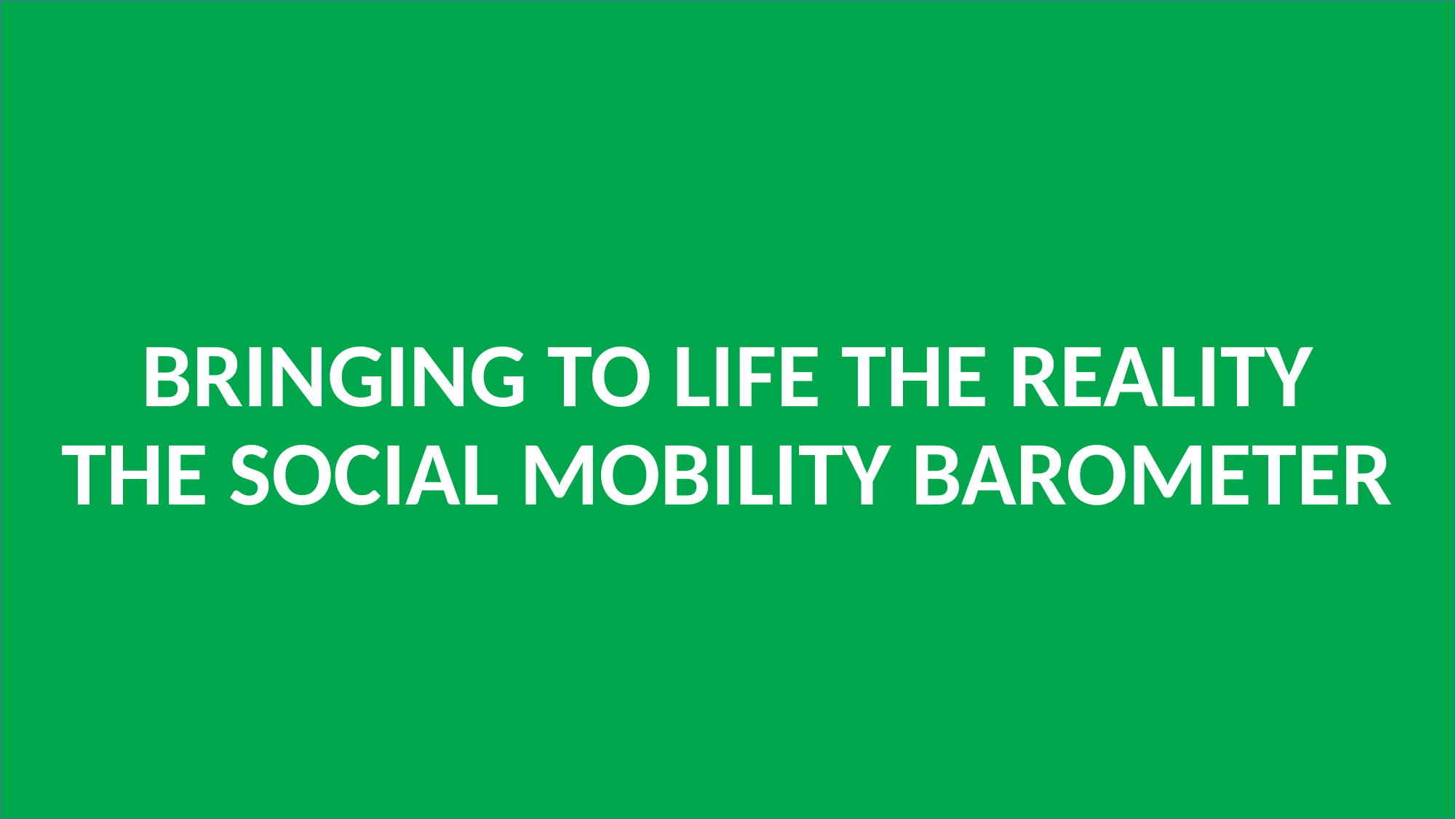

# BRINGING TO LIFE THE REALITY THE SOCIAL MOBILITY BAROMETER